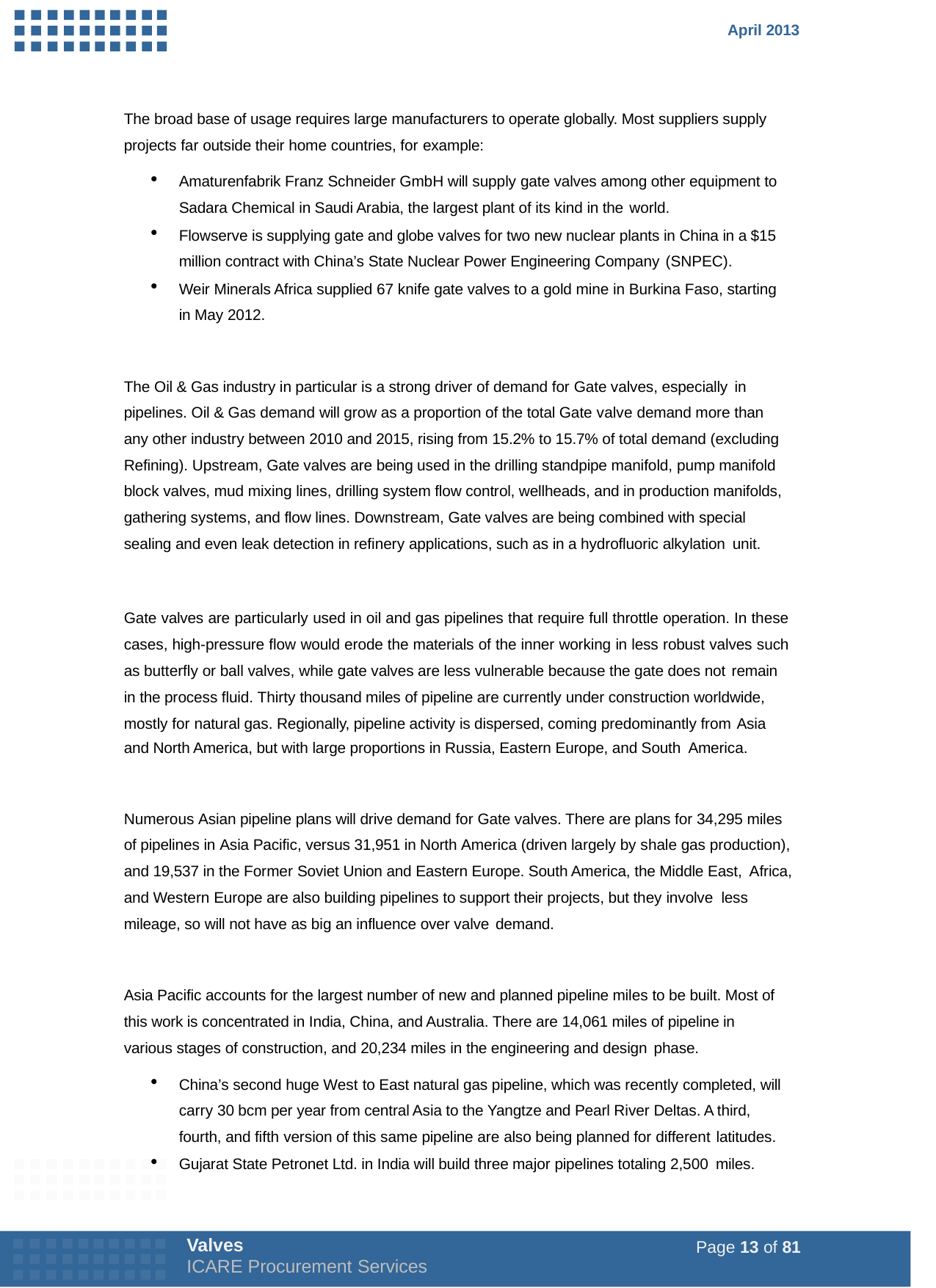

April 2013

The broad base of usage requires large manufacturers to operate globally. Most suppliers supply  projects far outside their home countries, for example:
Amaturenfabrik Franz Schneider GmbH will supply gate valves among other equipment to  Sadara Chemical in Saudi Arabia, the largest plant of its kind in the world.
Flowserve is supplying gate and globe valves for two new nuclear plants in China in a $15  million contract with China’s State Nuclear Power Engineering Company (SNPEC).
Weir Minerals Africa supplied 67 knife gate valves to a gold mine in Burkina Faso, starting  in May 2012.
The Oil & Gas industry in particular is a strong driver of demand for Gate valves, especially in
pipelines. Oil & Gas demand will grow as a proportion of the total Gate valve demand more than  any other industry between 2010 and 2015, rising from 15.2% to 15.7% of total demand (excluding  Refining). Upstream, Gate valves are being used in the drilling standpipe manifold, pump manifold  block valves, mud mixing lines, drilling system flow control, wellheads, and in production manifolds,  gathering systems, and flow lines. Downstream, Gate valves are being combined with special  sealing and even leak detection in refinery applications, such as in a hydrofluoric alkylation unit.
Gate valves are particularly used in oil and gas pipelines that require full throttle operation. In these  cases, high-pressure flow would erode the materials of the inner working in less robust valves such  as butterfly or ball valves, while gate valves are less vulnerable because the gate does not remain
in the process fluid. Thirty thousand miles of pipeline are currently under construction worldwide,  mostly for natural gas. Regionally, pipeline activity is dispersed, coming predominantly from Asia
and North America, but with large proportions in Russia, Eastern Europe, and South America.
Numerous Asian pipeline plans will drive demand for Gate valves. There are plans for 34,295 miles  of pipelines in Asia Pacific, versus 31,951 in North America (driven largely by shale gas production),  and 19,537 in the Former Soviet Union and Eastern Europe. South America, the Middle East,  Africa, and Western Europe are also building pipelines to support their projects, but they involve  less mileage, so will not have as big an influence over valve demand.
Asia Pacific accounts for the largest number of new and planned pipeline miles to be built. Most of  this work is concentrated in India, China, and Australia. There are 14,061 miles of pipeline in  various stages of construction, and 20,234 miles in the engineering and design phase.
China’s second huge West to East natural gas pipeline, which was recently completed, will  carry 30 bcm per year from central Asia to the Yangtze and Pearl River Deltas. A third,  fourth, and fifth version of this same pipeline are also being planned for different latitudes.
Gujarat State Petronet Ltd. in India will build three major pipelines totaling 2,500 miles.

Valves
ICARE Procurement Services
Page 13 of 81